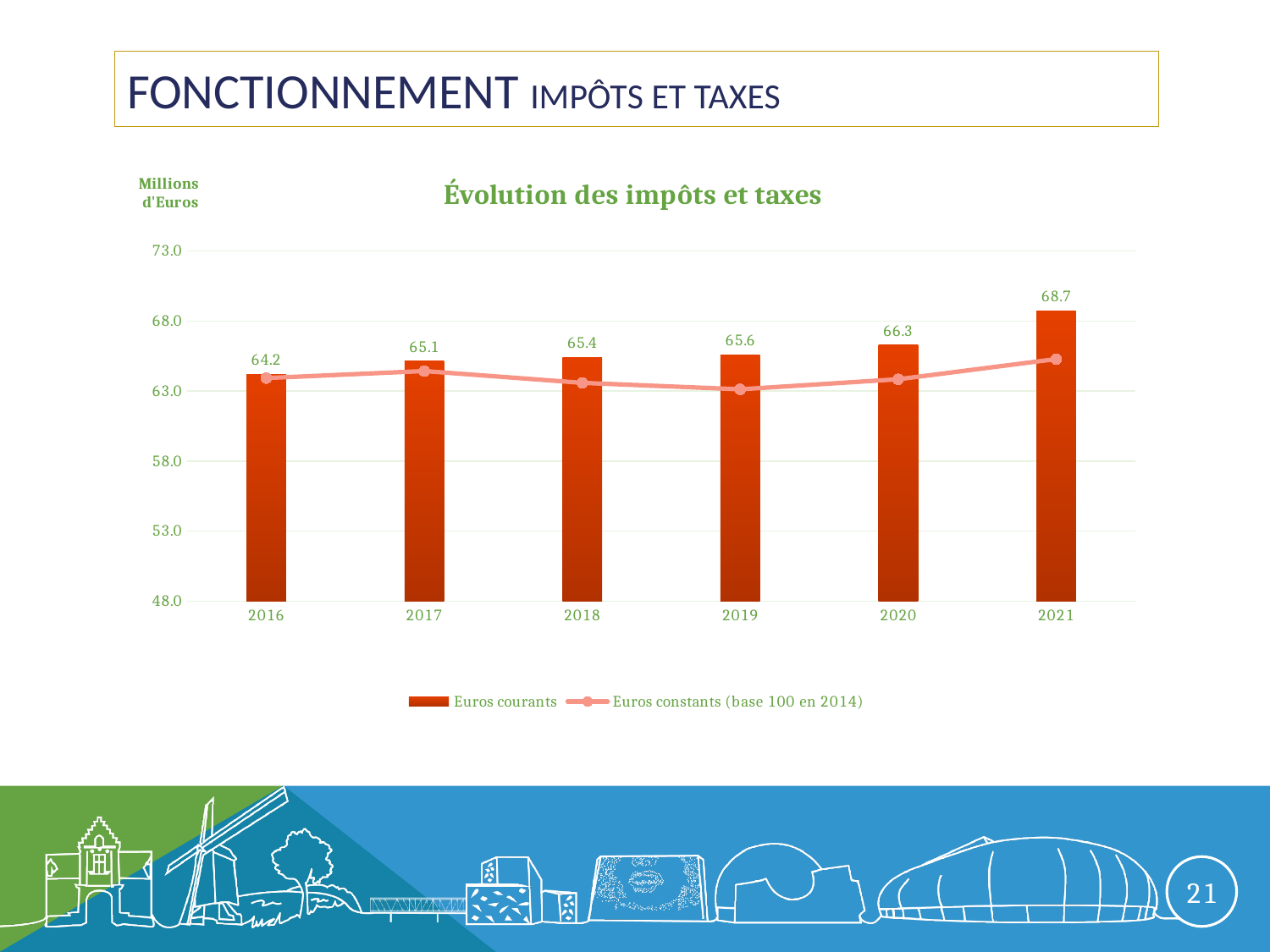

# Fonctionnement impôts et taxes

### Chart: Évolution des impôts et taxes

| Category | Euros courants | Euros constants (base 100 en 2014) |
|---|---|---|
| 2016 | 64211791.730000004 | 63924676.206564985 |
| 2017 | 65139382.92 | 64425614.755723596 |
| 2018 | 65408815.92 | 63581151.3245833 |
| 2019 | 65598946.78 | 63122920.45609104 |
| 2020 | 66291964.82 | 63838830.78927142 |
| 2021 | 68727688.17 | 65280878.62867178 |
21